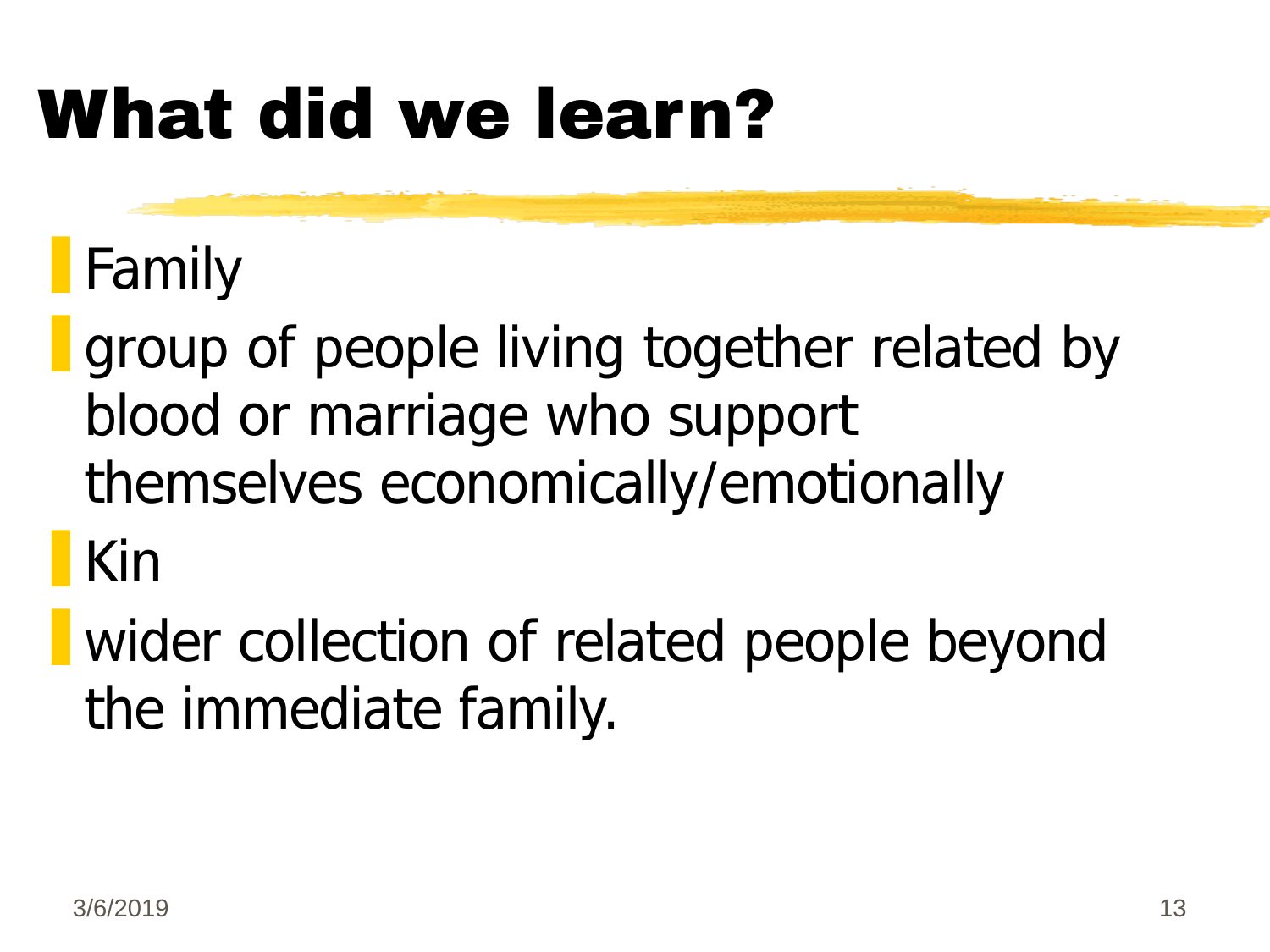

# What did we learn?
Family
group of people living together related by blood or marriage who support themselves economically/emotionally
Kin
wider collection of related people beyond the immediate family.

3/6/2019
13